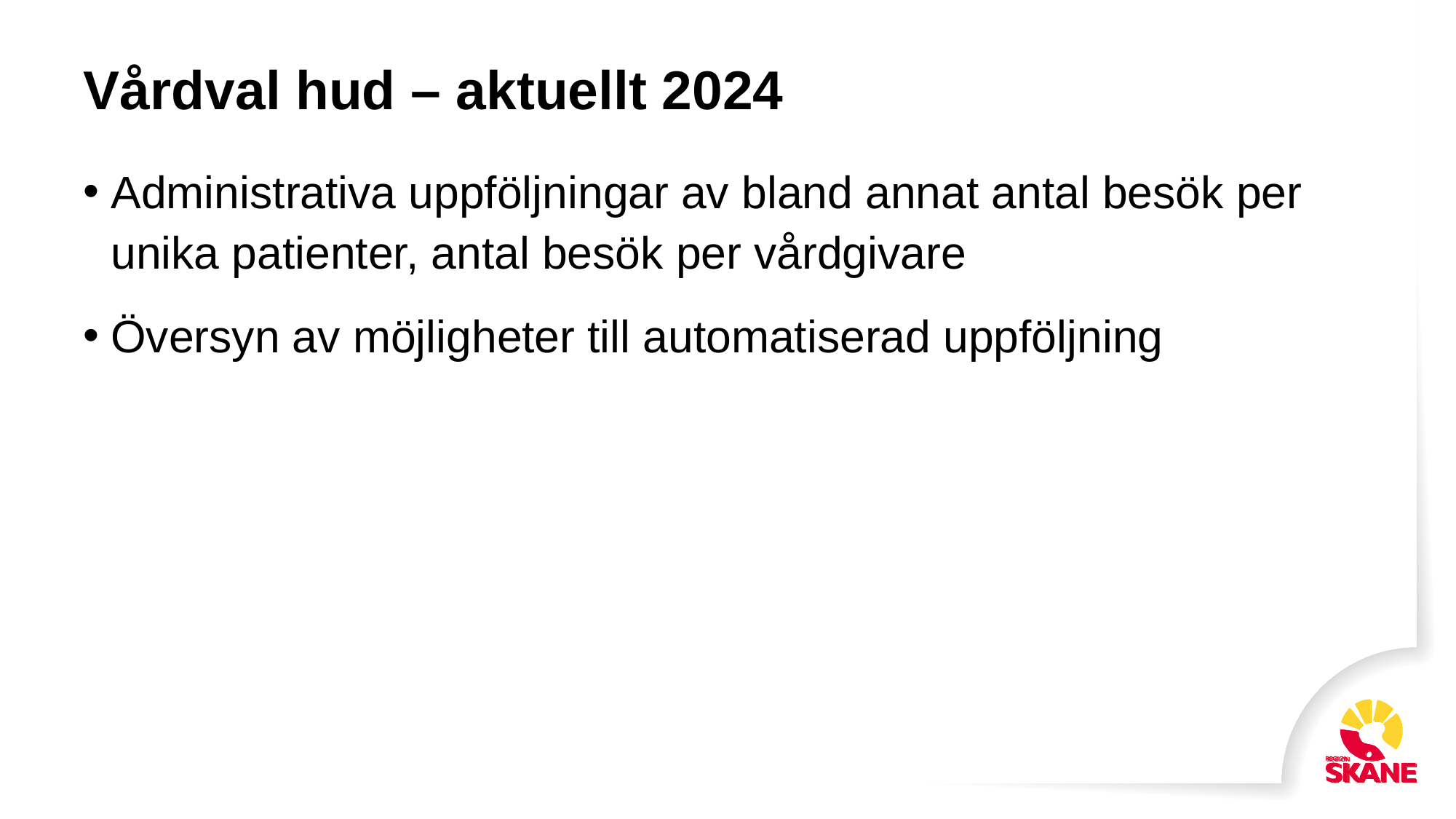

# Vårdval hud – aktuellt 2024
Administrativa uppföljningar av bland annat antal besök per unika patienter, antal besök per vårdgivare
Översyn av möjligheter till automatiserad uppföljning